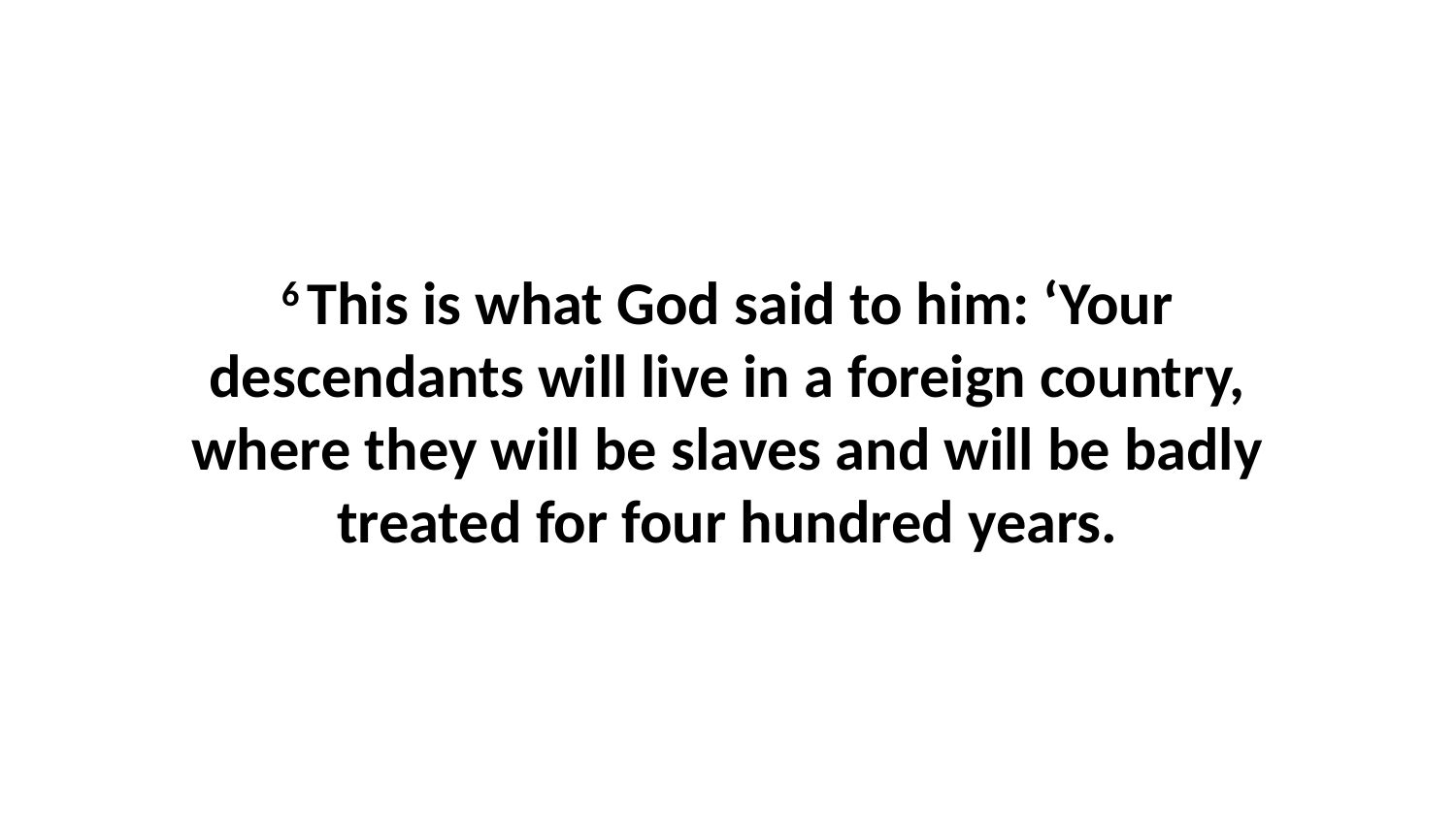

6 This is what God said to him: ‘Your descendants will live in a foreign country, where they will be slaves and will be badly treated for four hundred years.